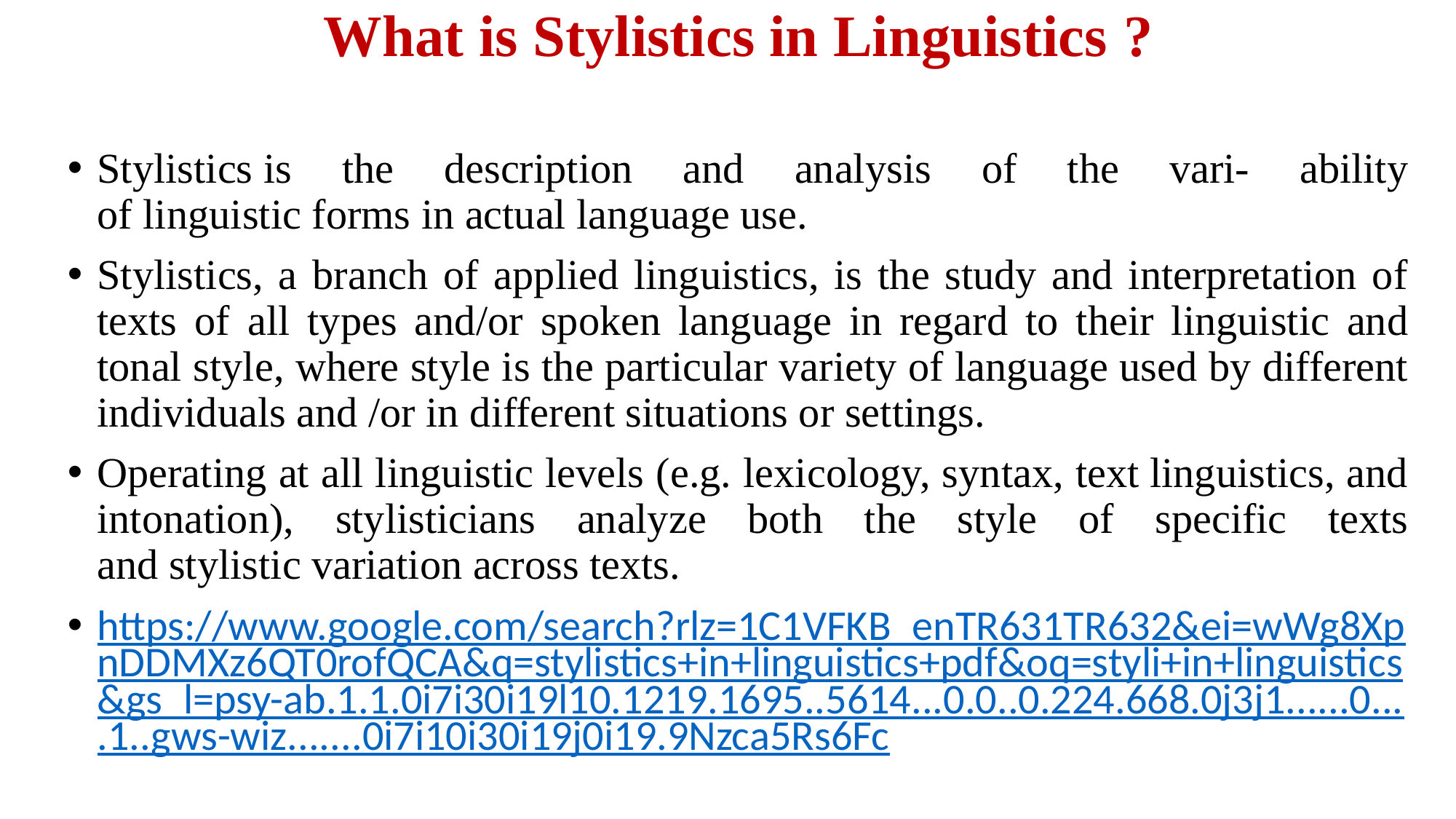

# What is Stylistics in Linguistics ?

Stylistics is the description and analysis of the vari- ability of linguistic forms in actual language use.
Stylistics, a branch of applied linguistics, is the study and interpretation of texts of all types and/or spoken language in regard to their linguistic and tonal style, where style is the particular variety of language used by different individuals and /or in different situations or settings.
Operating at all linguistic levels (e.g. lexicology, syntax, text linguistics, and intonation), stylisticians analyze both the style of specific texts and stylistic variation across texts.
https://www.google.com/search?rlz=1C1VFKB_enTR631TR632&ei=wWg8XpnDDMXz6QT0rofQCA&q=stylistics+in+linguistics+pdf&oq=styli+in+linguistics&gs_l=psy-ab.1.1.0i7i30i19l10.1219.1695..5614...0.0..0.224.668.0j3j1......0....1..gws-wiz.......0i7i10i30i19j0i19.9Nzca5Rs6Fc